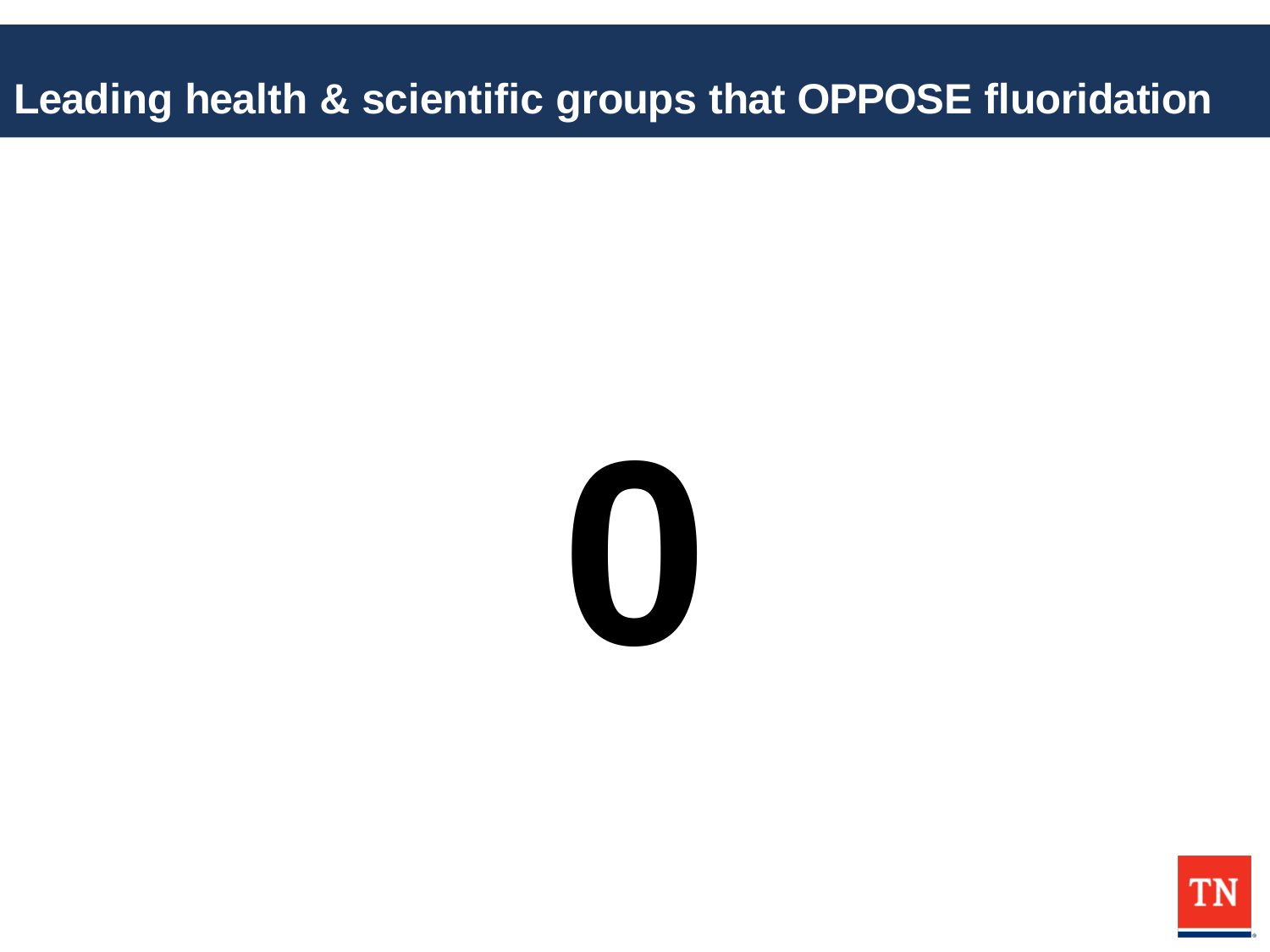

# Leading health & scientific groups that OPPOSE fluoridation
0